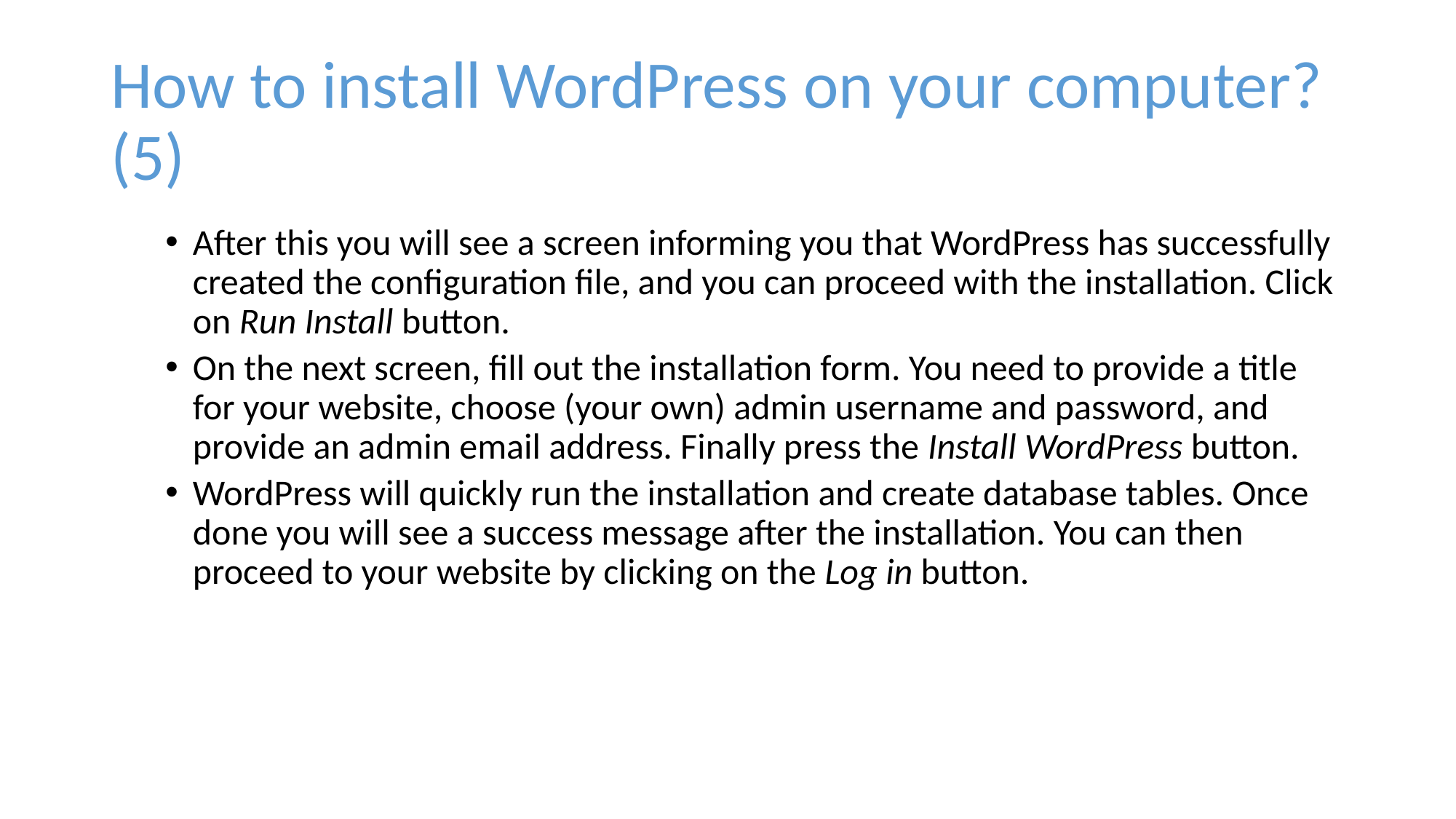

# How to install WordPress on your computer? (5)
After this you will see a screen informing you that WordPress has successfully created the configuration file, and you can proceed with the installation. Click on Run Install button.
On the next screen, fill out the installation form. You need to provide a title for your website, choose (your own) admin username and password, and provide an admin email address. Finally press the Install WordPress button.
WordPress will quickly run the installation and create database tables. Once done you will see a success message after the installation. You can then proceed to your website by clicking on the Log in button.